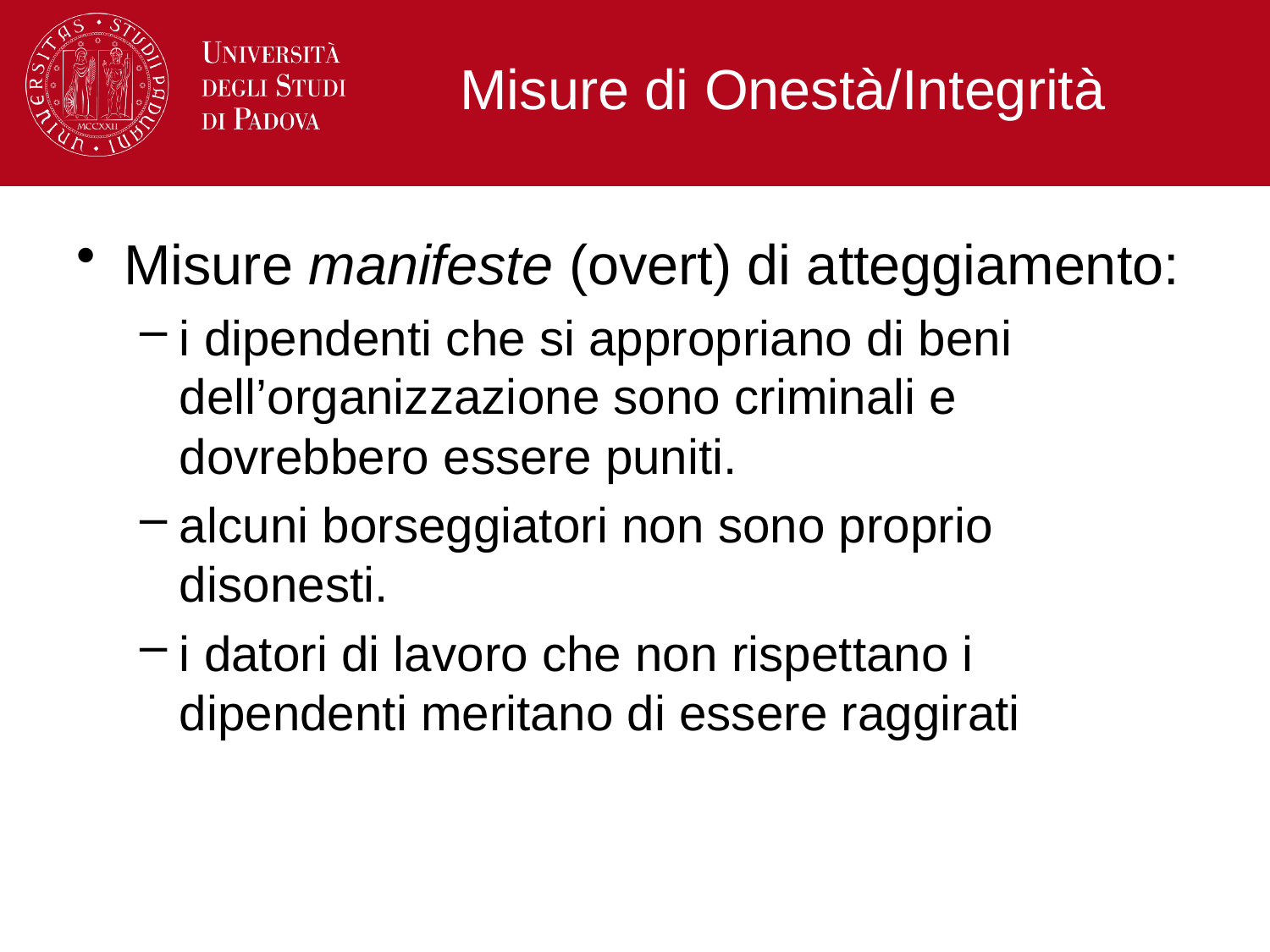

# Misure di Onestà/Integrità
Misure manifeste (overt) di atteggiamento:
i dipendenti che si appropriano di beni dell’organizzazione sono criminali e dovrebbero essere puniti.
alcuni borseggiatori non sono proprio disonesti.
i datori di lavoro che non rispettano i dipendenti meritano di essere raggirati